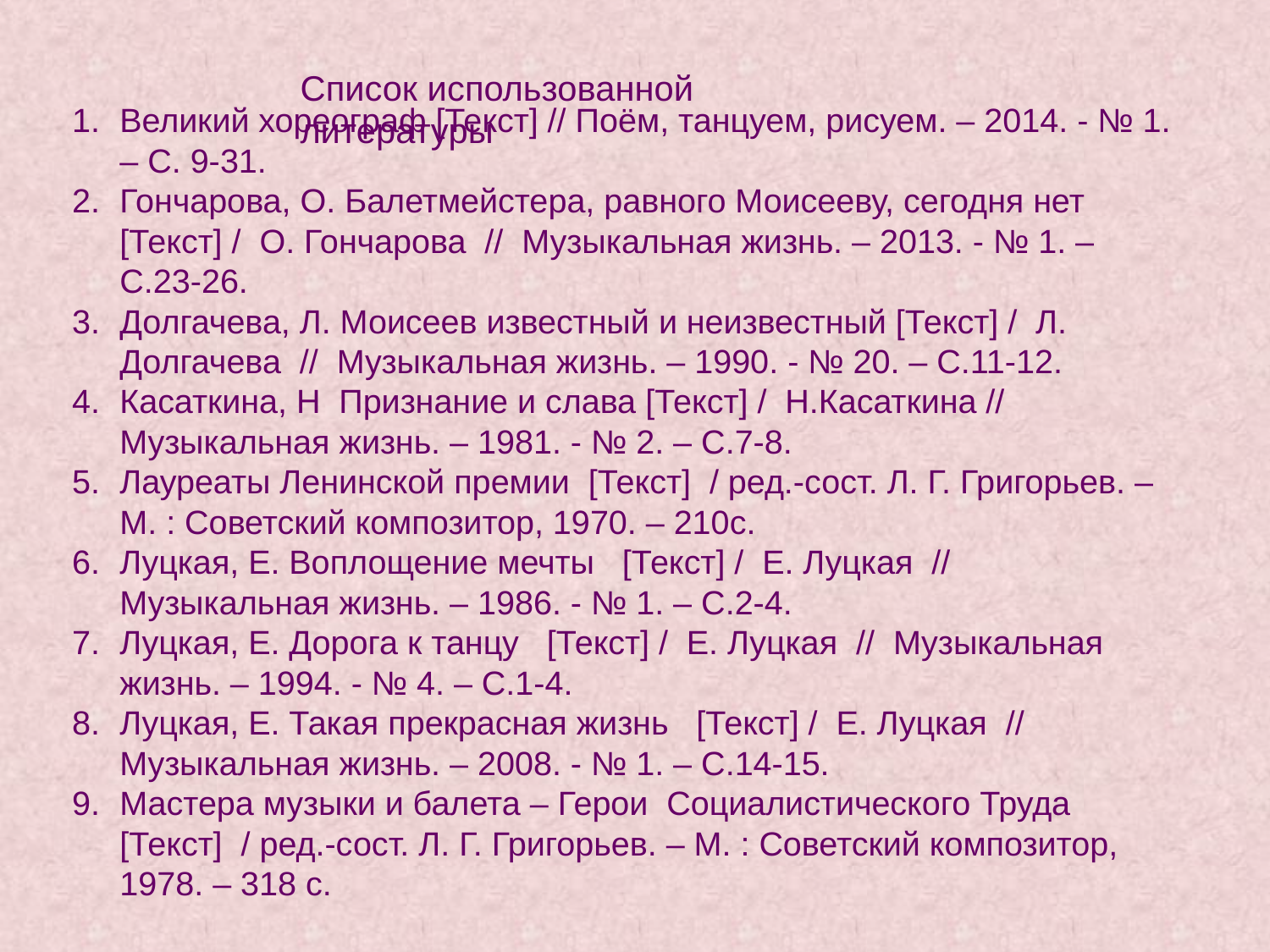

Список использованной литературы
Великий хореограф [Текст] // Поём, танцуем, рисуем. – 2014. - № 1. – С. 9-31.
Гончарова, О. Балетмейстера, равного Моисееву, сегодня нет  [Текст] /  О. Гончарова  //  Музыкальная жизнь. – 2013. - № 1. – С.23-26.
Долгачева, Л. Моисеев известный и неизвестный [Текст] /  Л. Долгачева  //  Музыкальная жизнь. – 1990. - № 20. – С.11-12.
Касаткина, Н  Признание и слава [Текст] /  Н.Касаткина //   Музыкальная жизнь. – 1981. - № 2. – С.7-8.
Лауреаты Ленинской премии  [Текст]  / ред.-сост. Л. Г. Григорьев. – М. : Советский композитор, 1970. – 210с.
Луцкая, Е. Воплощение мечты   [Текст] /  Е. Луцкая  //  Музыкальная жизнь. – 1986. - № 1. – С.2-4.
Луцкая, Е. Дорога к танцу   [Текст] /  Е. Луцкая  //  Музыкальная жизнь. – 1994. - № 4. – С.1-4.
Луцкая, Е. Такая прекрасная жизнь   [Текст] /  Е. Луцкая  //  Музыкальная жизнь. – 2008. - № 1. – С.14-15.
Мастера музыки и балета – Герои  Социалистического Труда  [Текст]  / ред.-сост. Л. Г. Григорьев. – М. : Советский композитор, 1978. – 318 с.